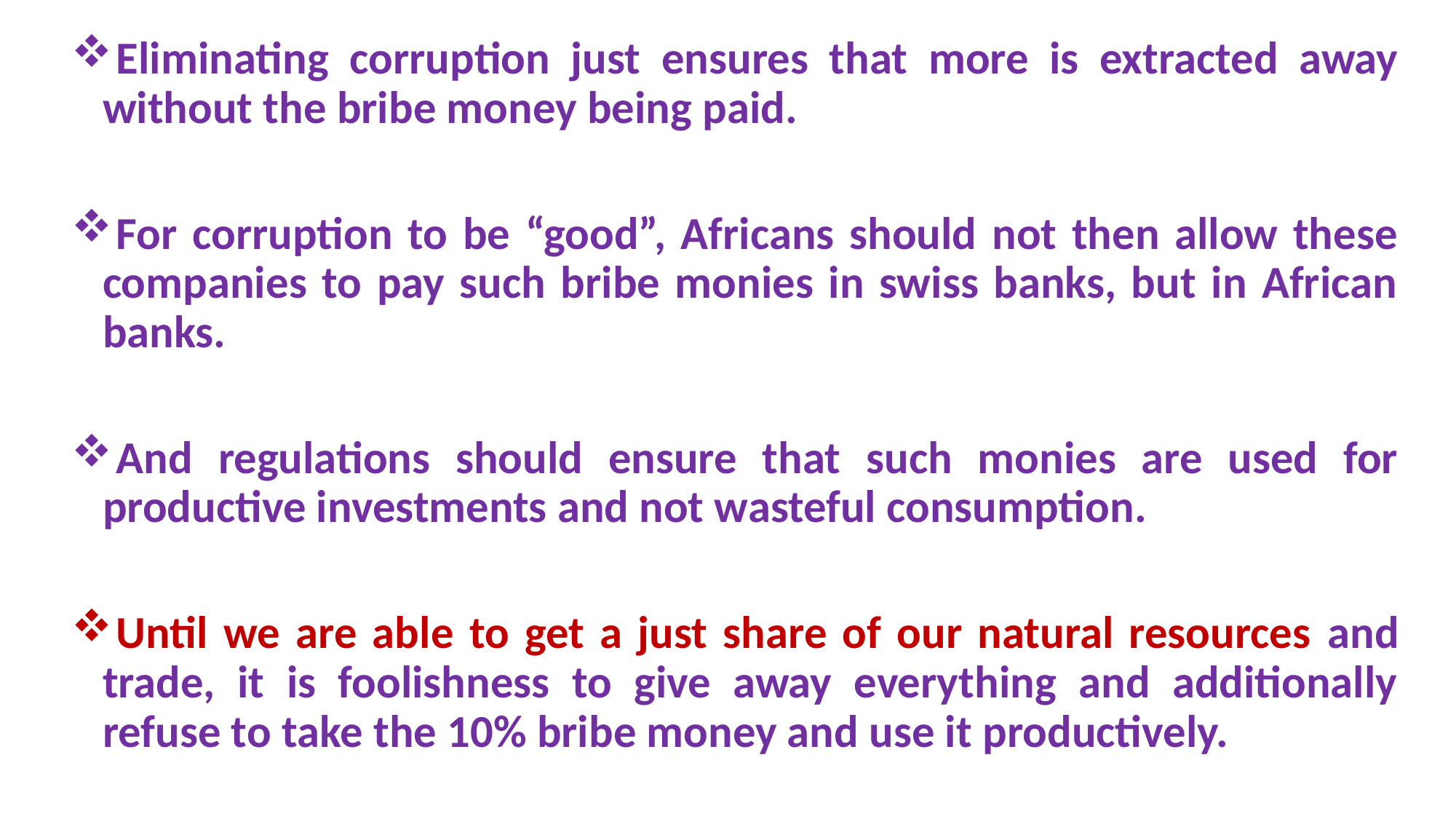

Eliminating corruption just ensures that more is extracted away without the bribe money being paid.

For corruption to be “good”, Africans should not then allow these companies to pay such bribe monies in swiss banks, but in African banks.

And regulations should ensure that such monies are used for productive investments and not wasteful consumption.

Until we are able to get a just share of our natural resources and trade, it is foolishness to give away everything and additionally refuse to take the 10% bribe money and use it productively.